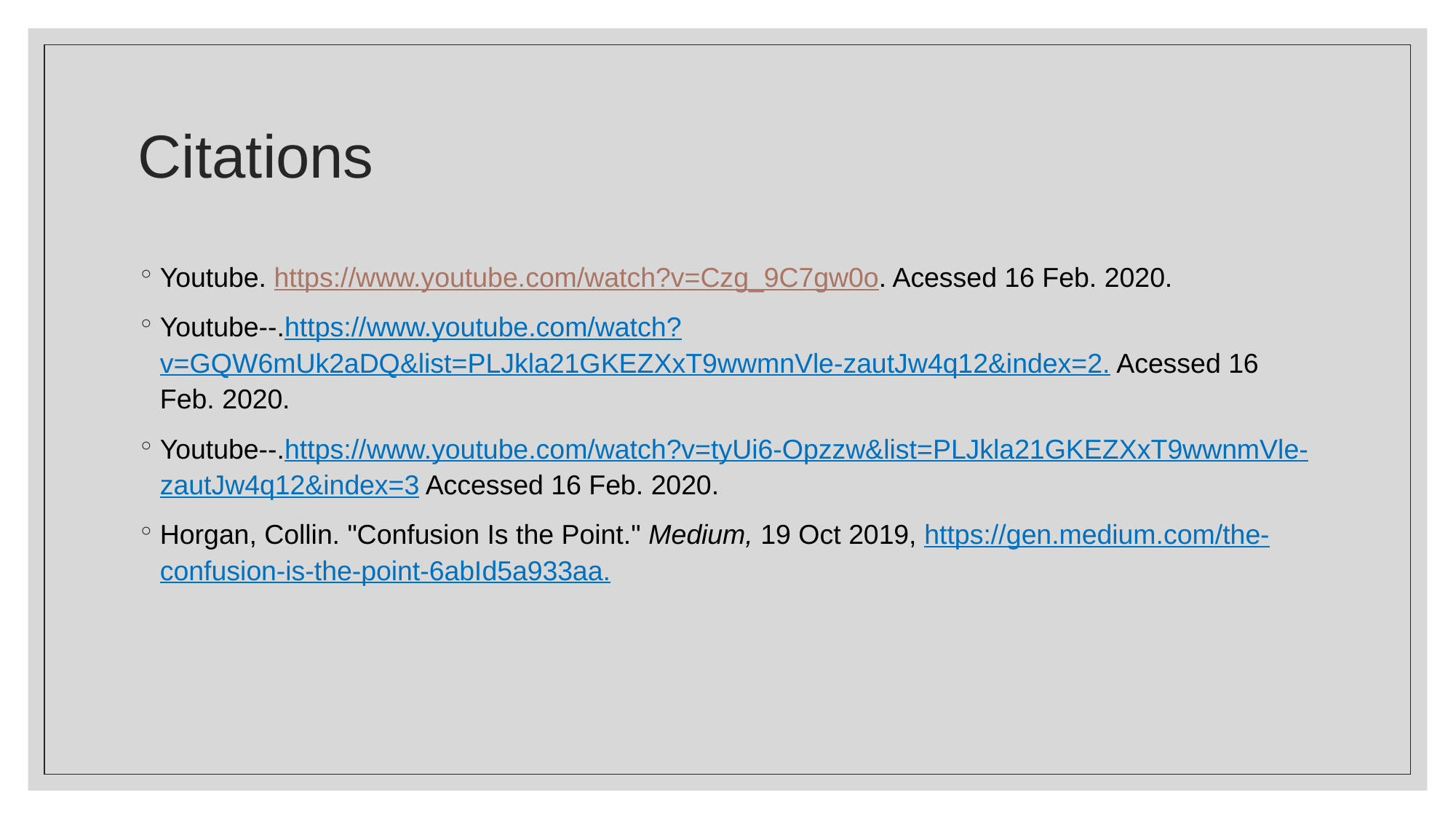

# Citations
Youtube. https://www.youtube.com/watch?v=Czg_9C7gw0o. Acessed 16 Feb. 2020.
Youtube--.https://www.youtube.com/watch?v=GQW6mUk2aDQ&list=PLJkla21GKEZXxT9wwmnVle-zautJw4q12&index=2. Acessed 16 Feb. 2020.
Youtube--.https://www.youtube.com/watch?v=tyUi6-Opzzw&list=PLJkla21GKEZXxT9wwnmVle-zautJw4q12&index=3 Accessed 16 Feb. 2020.
Horgan, Collin. "Confusion Is the Point." Medium, 19 Oct 2019, https://gen.medium.com/the-confusion-is-the-point-6abId5a933aa.